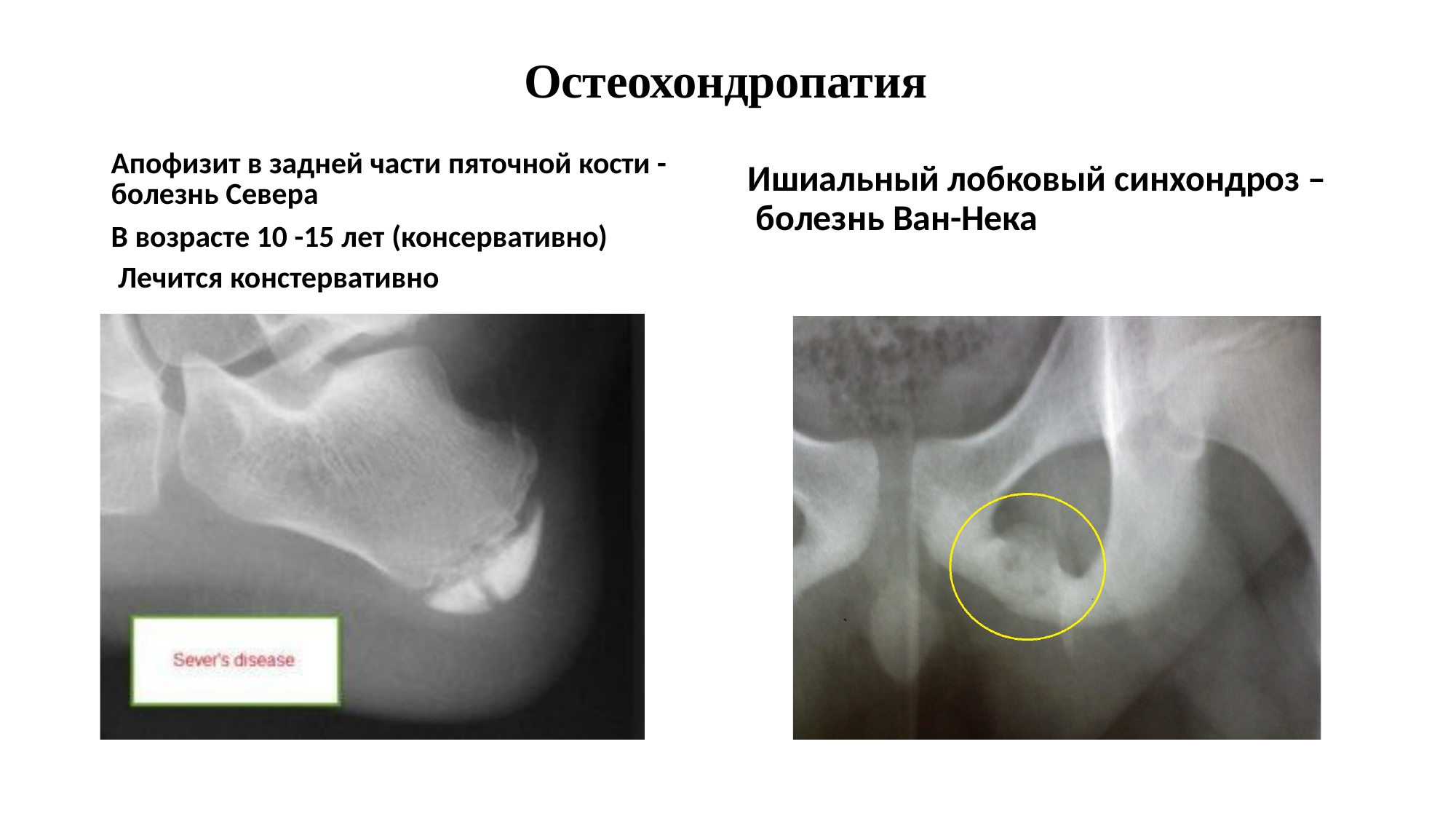

# Остеохондропатия
Апофизит в задней части пяточной кости -
болезнь Севера
В возрасте 10 -15 лет (консервативно)  Лечится констервативно
Ишиальный лобковый синхондроз –  болезнь Ван-Нека